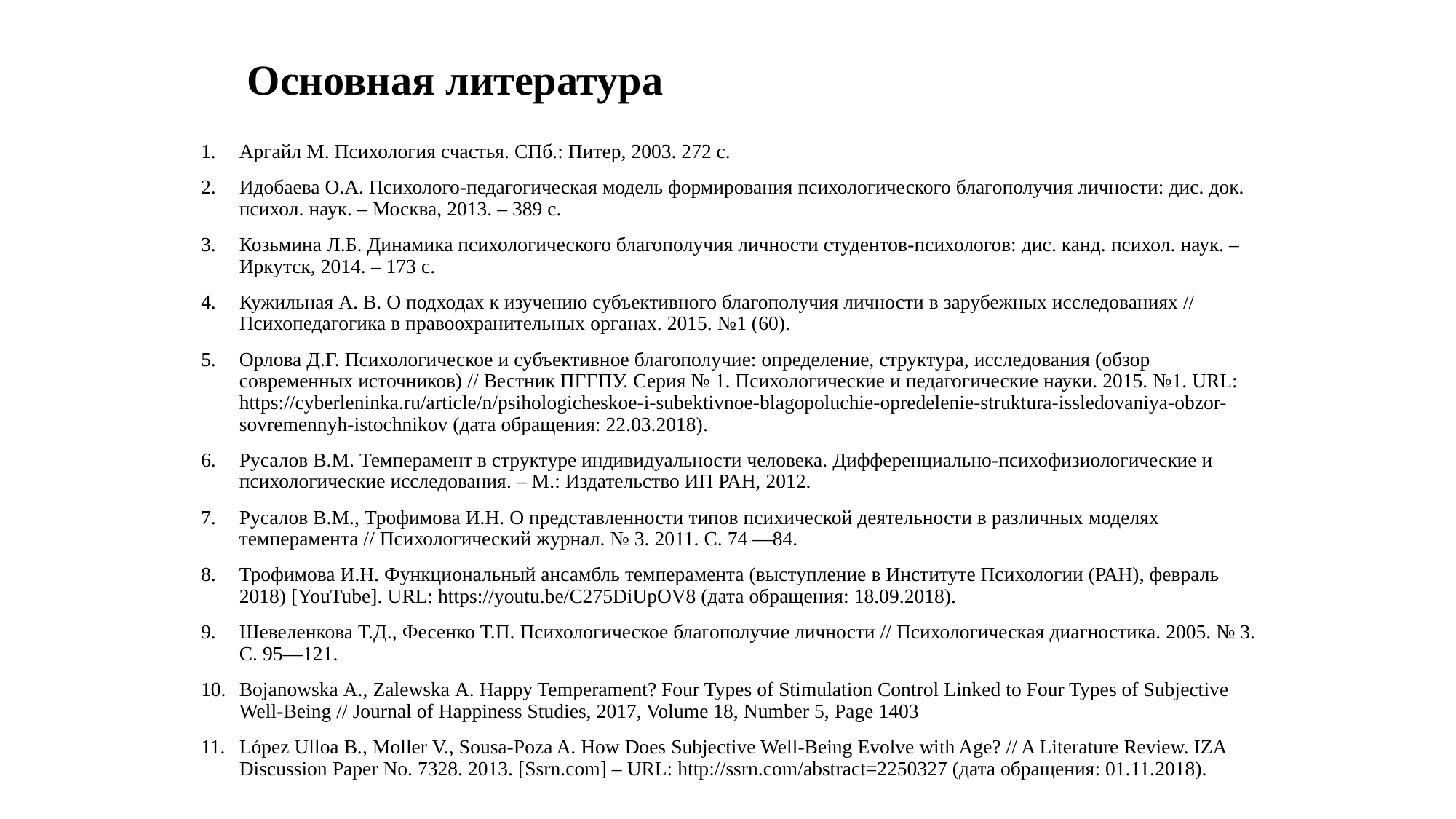

# Основная литература
Аргайл М. Психология счастья. СПб.: Питер, 2003. 272 с.
Идобаева О.А. Психолого-педагогическая модель формирования психологического благополучия личности: дис. док. психол. наук. – Москва, 2013. – 389 с.
Козьмина Л.Б. Динамика психологического благополучия личности студентов-психологов: дис. канд. психол. наук. – Иркутск, 2014. – 173 с.
Кужильная А. В. О подходах к изучению субъективного благополучия личности в зарубежных исследованиях // Психопедагогика в правоохранительных органах. 2015. №1 (60).
Орлова Д.Г. Психологическое и субъективное благополучие: определение, структура, исследования (обзор современных источников) // Вестник ПГГПУ. Серия № 1. Психологические и педагогические науки. 2015. №1. URL: https://cyberleninka.ru/article/n/psihologicheskoe-i-subektivnoe-blagopoluchie-opredelenie-struktura-issledovaniya-obzor-sovremennyh-istochnikov (дата обращения: 22.03.2018).
Русалов В.М. Темперамент в структуре индивидуальности человека. Дифференциально-психофизиологические и психологические исследования. – М.: Издательство ИП РАН, 2012.
Русалов В.М., Трофимова И.Н. О представленности типов психической деятельности в различных моделях темперамента // Психологический журнал. № 3. 2011. С. 74 —84.
Трофимова И.Н. Функциональный ансамбль темперамента (выступление в Институте Психологии (РАН), февраль 2018) [YouTube]. URL: https://youtu.be/C275DiUpOV8 (дата обращения: 18.09.2018).
Шевеленкова Т.Д., Фесенко Т.П. Психологическое благополучие личности // Психологическая диагностика. 2005. № 3. С. 95—121.
Bojanowska А., Zalewska А. Happy Temperament? Four Types of Stimulation Control Linked to Four Types of Subjective Well-Being // Journal of Happiness Studies, 2017, Volume 18, Number 5, Page 1403
López Ulloa B., Moller V., Sousa-Poza A. How Does Subjective Well-Being Evolve with Age? // A Literature Review. IZA Discussion Paper No. 7328. 2013. [Ssrn.com] – URL: http://ssrn.com/abstract=2250327 (дата обращения: 01.11.2018).